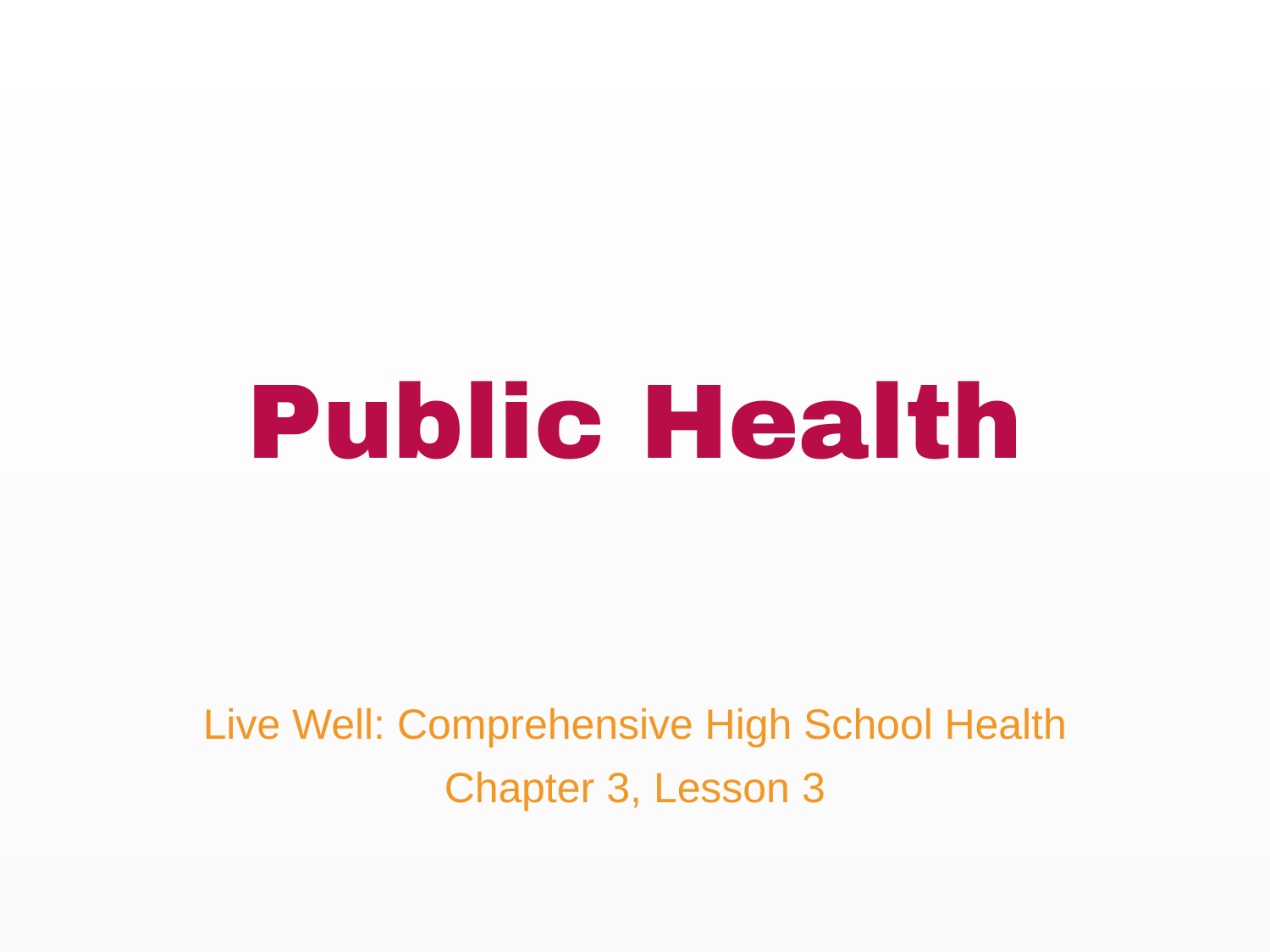

# Public Health
Live Well: Comprehensive High School Health
Chapter 3, Lesson 3